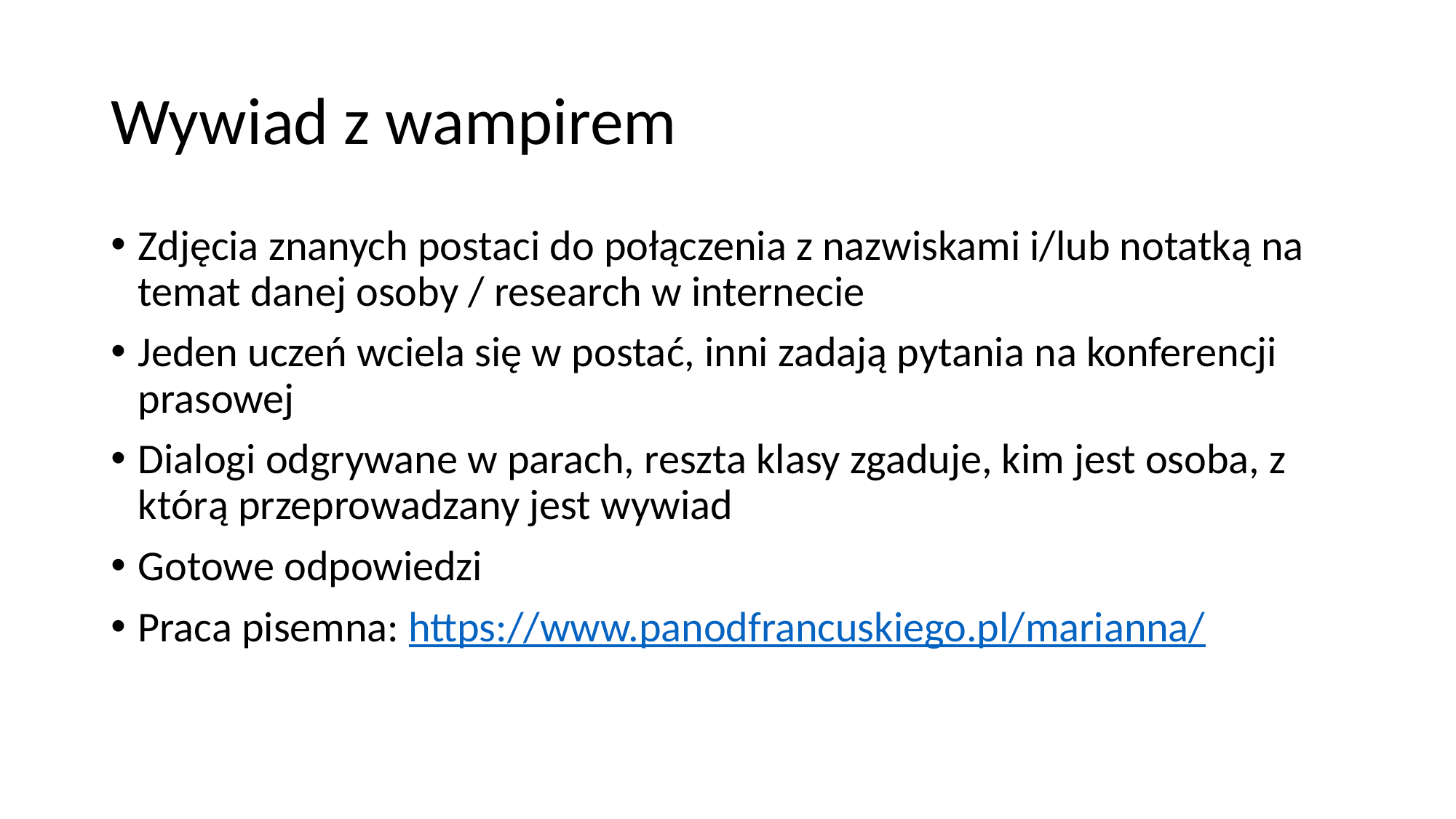

# Wywiad z wampirem
Zdjęcia znanych postaci do połączenia z nazwiskami i/lub notatką na temat danej osoby / research w internecie
Jeden uczeń wciela się w postać, inni zadają pytania na konferencji prasowej
Dialogi odgrywane w parach, reszta klasy zgaduje, kim jest osoba, z którą przeprowadzany jest wywiad
Gotowe odpowiedzi
Praca pisemna: https://www.panodfrancuskiego.pl/marianna/